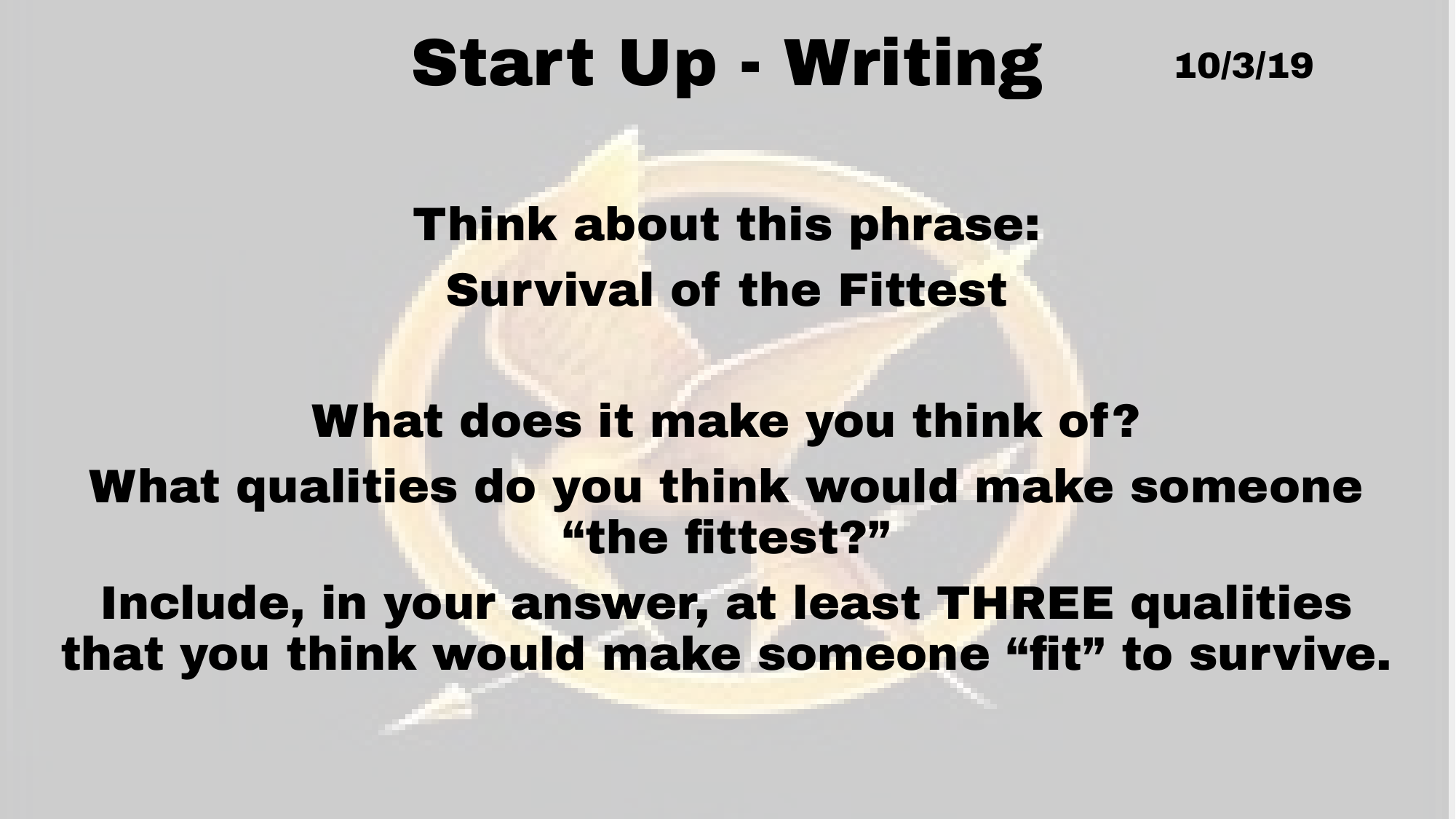

# Start Up - Writing
10/3/19

Think about this phrase:
Survival of the Fittest

What does it make you think of?
What qualities do you think would make someone “the fittest?”
Include, in your answer, at least THREE qualities that you think would make someone “fit” to survive.